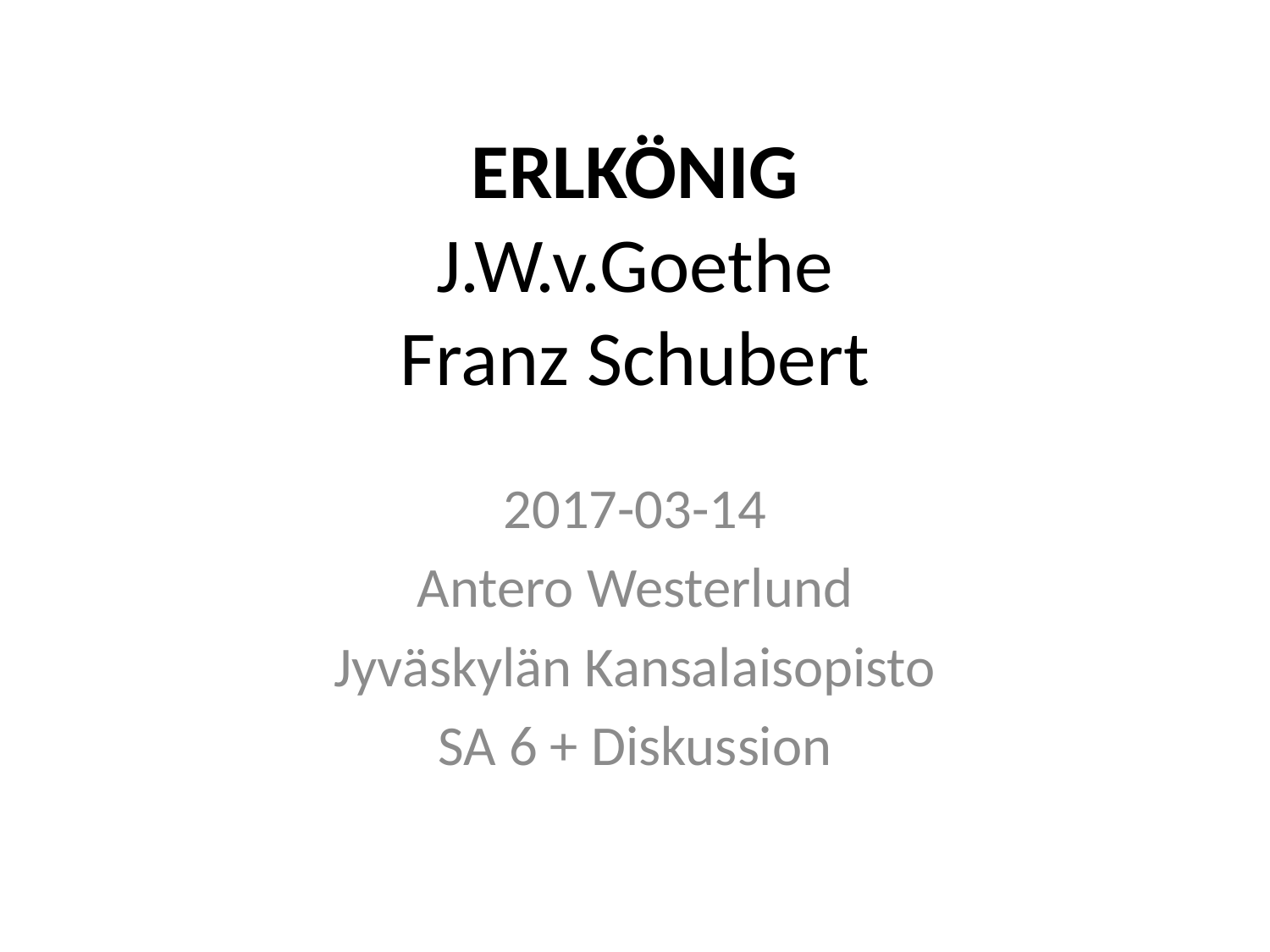

# ERLKÖNIG J.W.v.Goethe Franz Schubert
2017-03-14
Antero Westerlund
Jyväskylän Kansalaisopisto
SA 6 + Diskussion